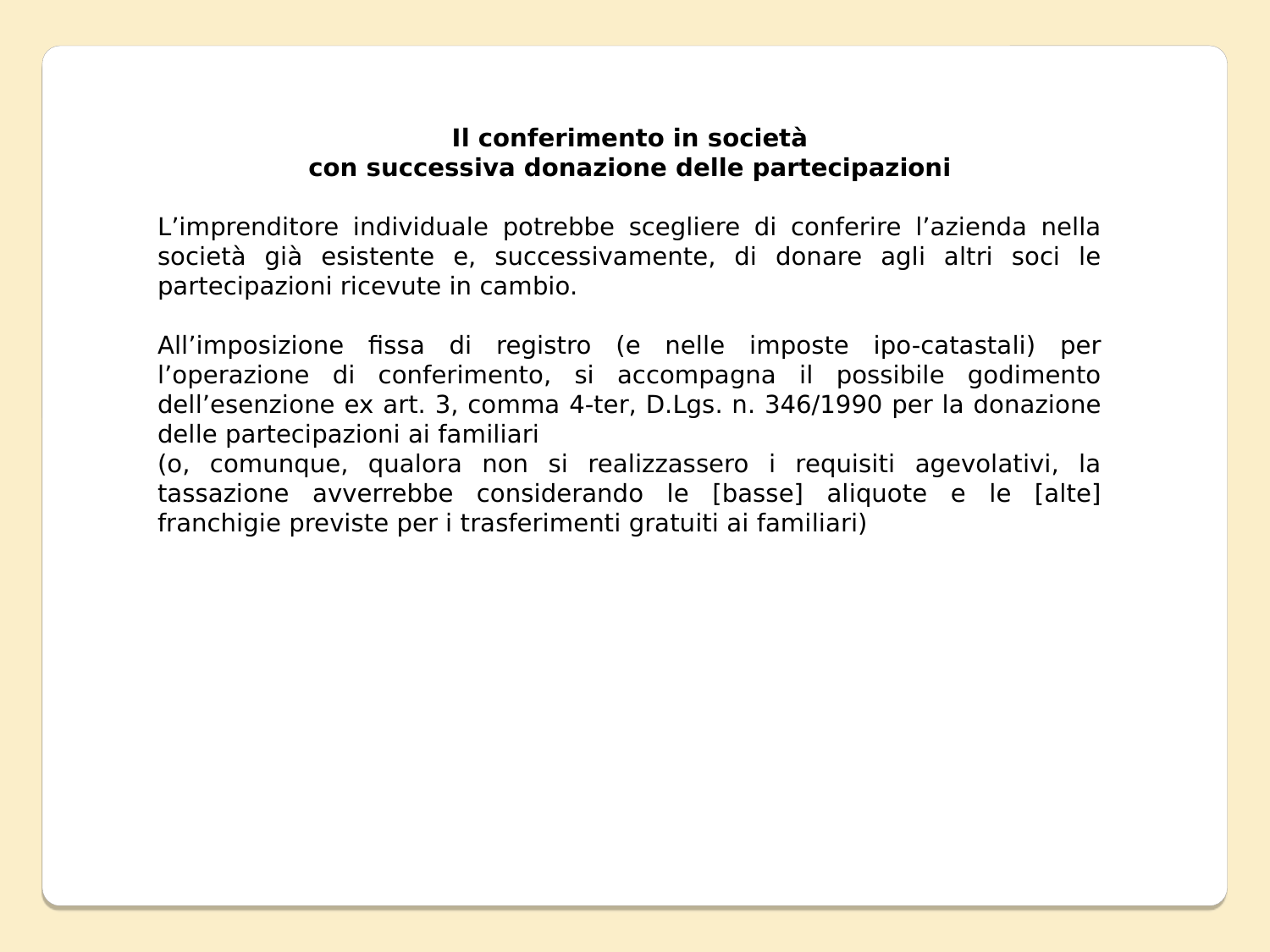

Il conferimento in società
con successiva donazione delle partecipazioni

L’imprenditore individuale potrebbe scegliere di conferire l’azienda nella società già esistente e, successivamente, di donare agli altri soci le partecipazioni ricevute in cambio.

All’imposizione fissa di registro (e nelle imposte ipo-catastali) per l’operazione di conferimento, si accompagna il possibile godimento dell’esenzione ex art. 3, comma 4-ter, D.Lgs. n. 346/1990 per la donazione delle partecipazioni ai familiari
(o, comunque, qualora non si realizzassero i requisiti agevolativi, la tassazione avverrebbe considerando le [basse] aliquote e le [alte] franchigie previste per i trasferimenti gratuiti ai familiari)